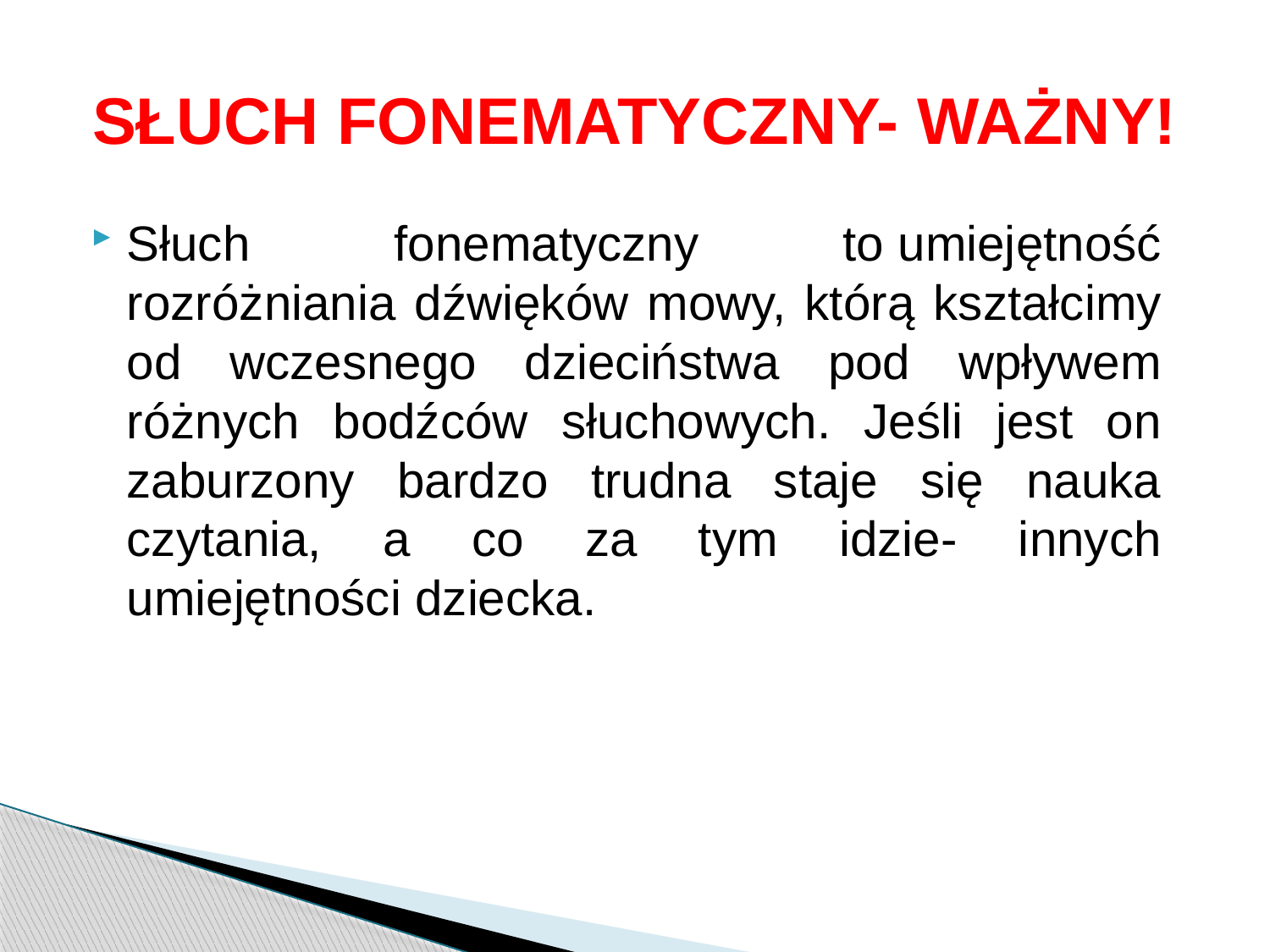

# SŁUCH FONEMATYCZNY- WAŻNY!
Słuch fonematyczny to umiejętność rozróżniania dźwięków mowy, którą kształcimy od wczesnego dzieciństwa pod wpływem różnych bodźców słuchowych. Jeśli jest on zaburzony bardzo trudna staje się nauka czytania, a co za tym idzie- innych umiejętności dziecka.